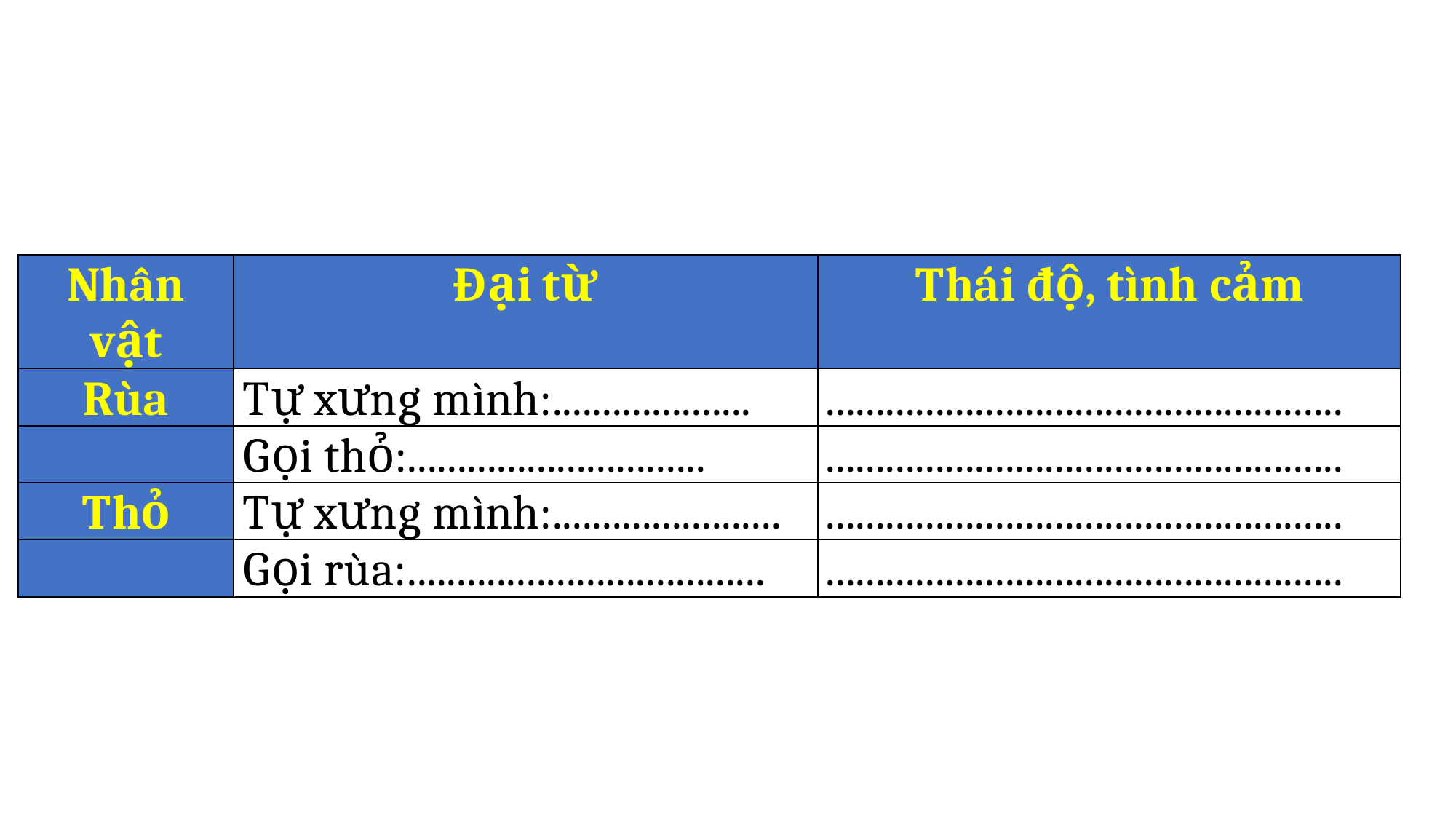

| Nhân vật | Đại từ | Thái độ, tình cảm |
| --- | --- | --- |
| Rùa | Tự xưng mình:.................... | .................................................... |
|  | Gọi thỏ:.............................. | .................................................... |
| Thỏ | Tự xưng mình:....................... | .................................................... |
|  | Gọi rùa:.................................... | .................................................... |